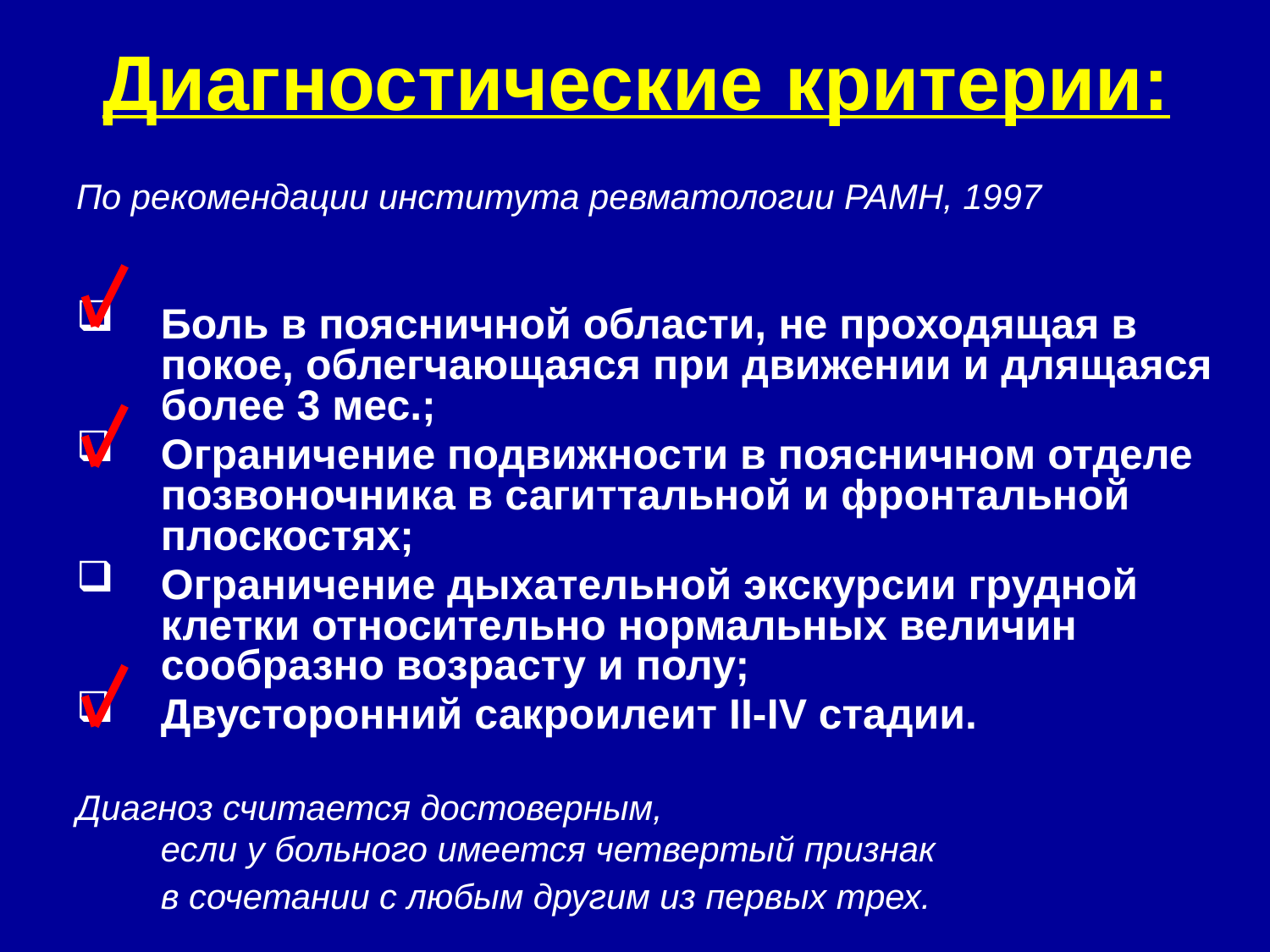

# Диагностические критерии:
По рекомендации института ревматологии РАМН, 1997

Боль в поясничной области, не проходящая в покое, облегчающаяся при движении и длящаяся более 3 мес.;
Ограничение подвижности в поясничном отделе позвоночника в сагиттальной и фронтальной плоскостях;
Ограничение дыхательной экскурсии грудной клетки относительно нормальных величин сообразно возрасту и полу;
Двусторонний сакроилеит II-IV стадии.

Диагноз считается достоверным,
	если у больного имеется четвертый признак
	в сочетании с любым другим из первых трех.